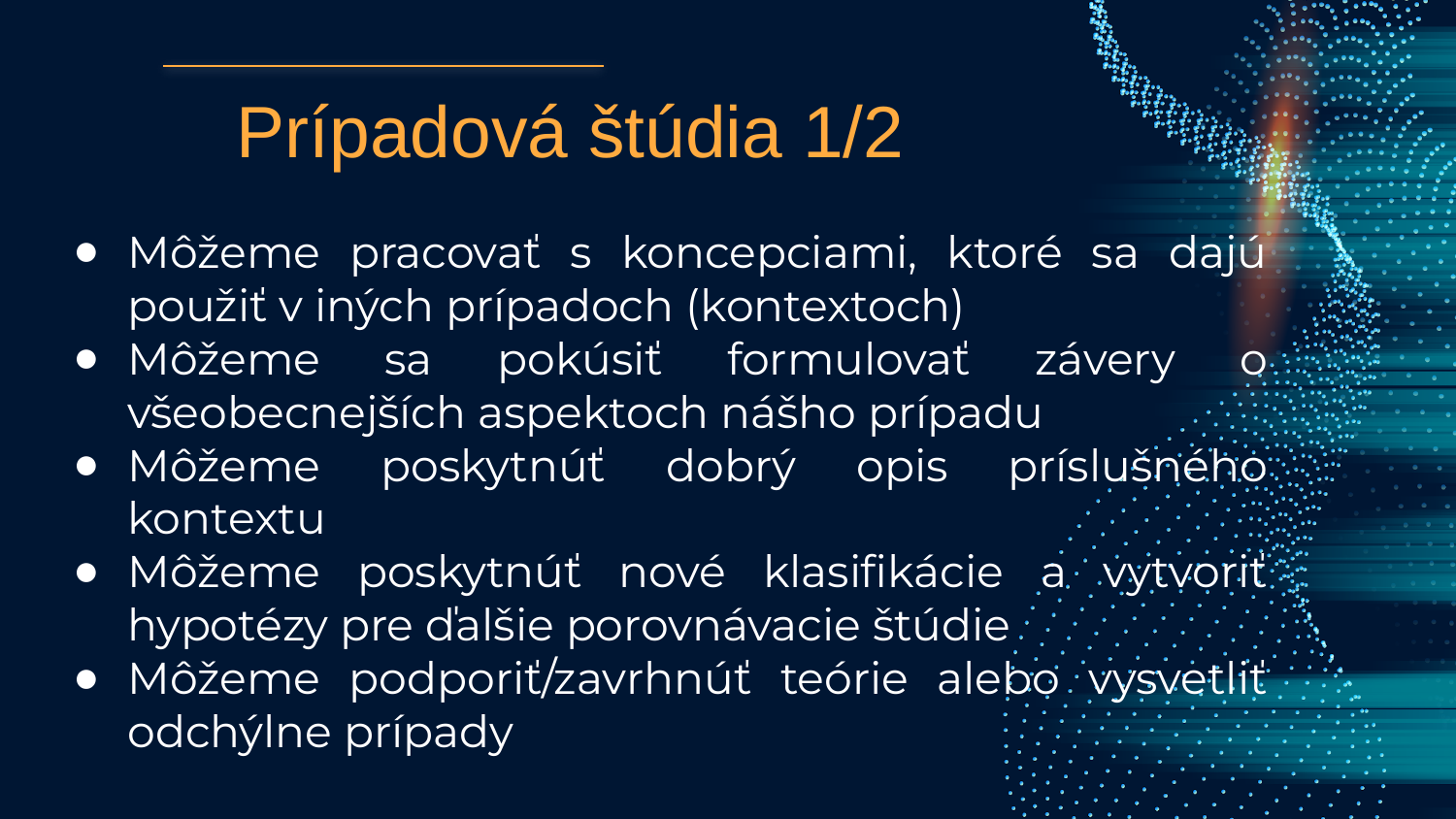

# Prípadová štúdia 1/2
Môžeme pracovať s koncepciami, ktoré sa dajú použiť v iných prípadoch (kontextoch)
Môžeme sa pokúsiť formulovať závery o všeobecnejších aspektoch nášho prípadu
Môžeme poskytnúť dobrý opis príslušného kontextu
Môžeme poskytnúť nové klasifikácie a vytvoriť hypotézy pre ďalšie porovnávacie štúdie
Môžeme podporiť/zavrhnúť teórie alebo vysvetliť odchýlne prípady